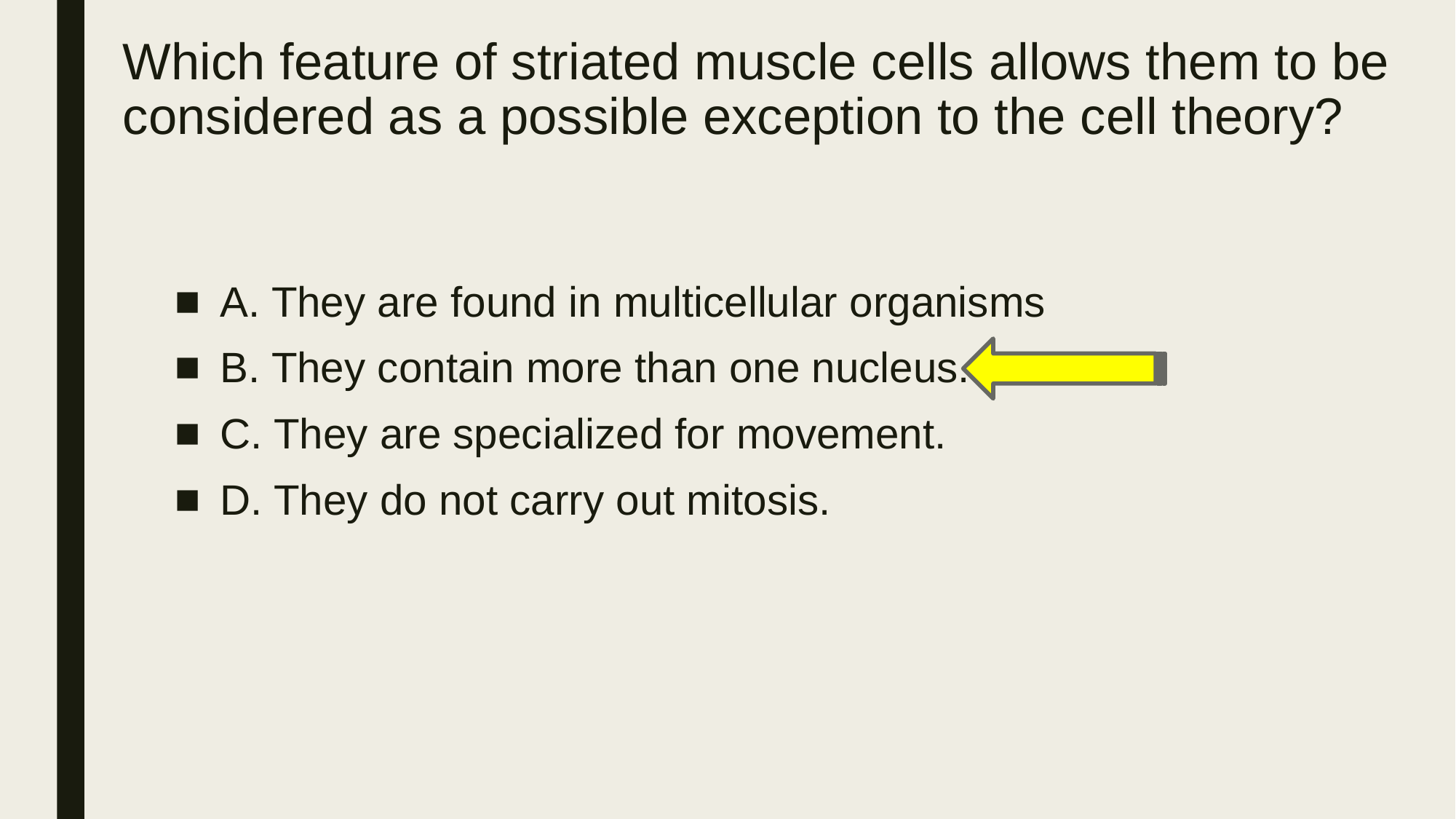

# Which feature of striated muscle cells allows them to be considered as a possible exception to the cell theory?
A. They are found in multicellular organisms
B. They contain more than one nucleus.
C. They are specialized for movement.
D. They do not carry out mitosis.